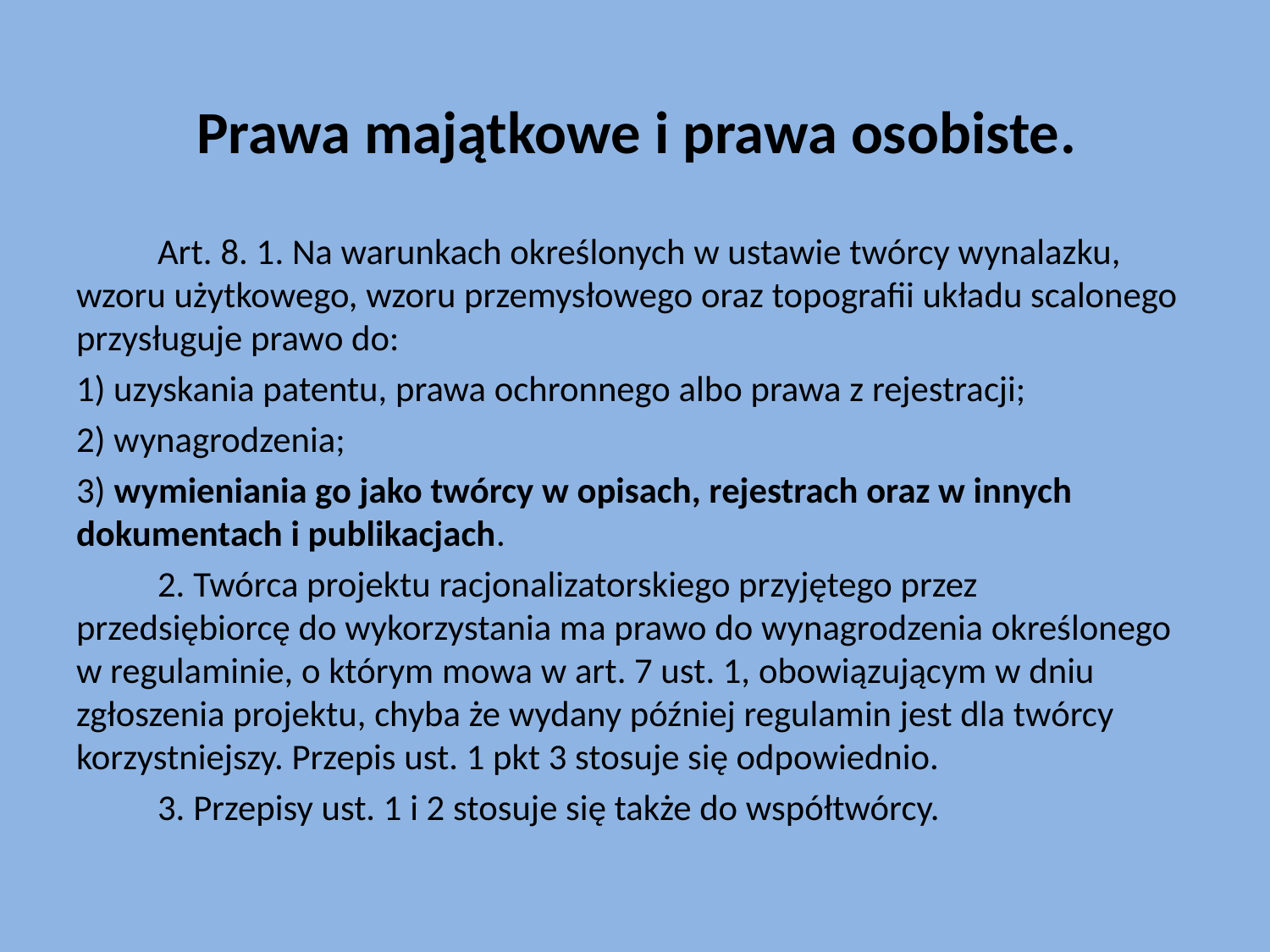

# Prawa majątkowe i prawa osobiste.
	Art. 8. 1. Na warunkach określonych w ustawie twórcy wynalazku, wzoru użytkowego, wzoru przemysłowego oraz topografii układu scalonego przysługuje prawo do:
1) uzyskania patentu, prawa ochronnego albo prawa z rejestracji;
2) wynagrodzenia;
3) wymieniania go jako twórcy w opisach, rejestrach oraz w innych dokumentach i publikacjach.
	2. Twórca projektu racjonalizatorskiego przyjętego przez przedsiębiorcę do wykorzystania ma prawo do wynagrodzenia określonego w regulaminie, o którym mowa w art. 7 ust. 1, obowiązującym w dniu zgłoszenia projektu, chyba że wydany później regulamin jest dla twórcy korzystniejszy. Przepis ust. 1 pkt 3 stosuje się odpowiednio.
	3. Przepisy ust. 1 i 2 stosuje się także do współtwórcy.